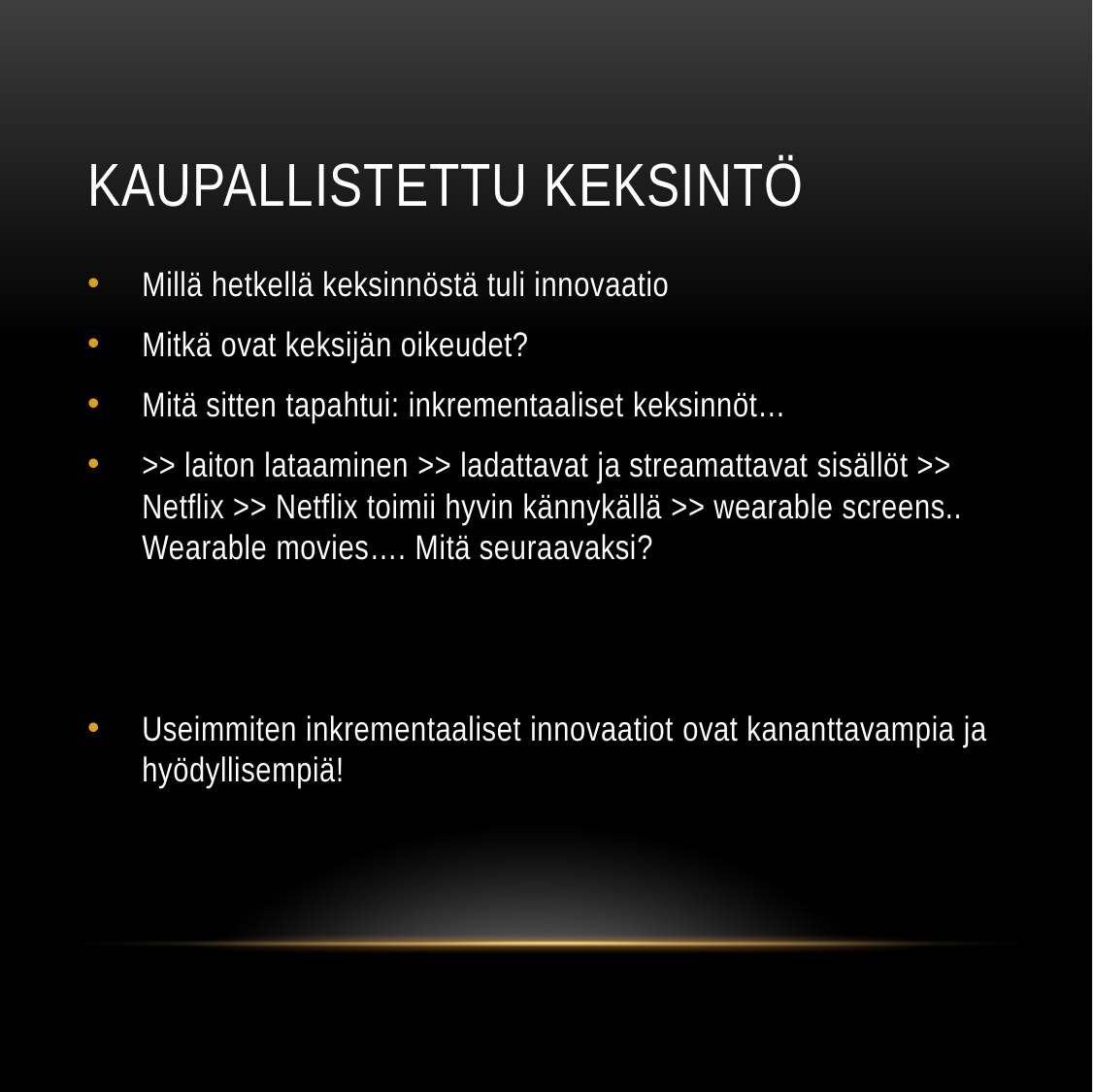

# Kaupallistettu keksintö
Millä hetkellä keksinnöstä tuli innovaatio
Mitkä ovat keksijän oikeudet?
Mitä sitten tapahtui: inkrementaaliset keksinnöt…
>> laiton lataaminen >> ladattavat ja streamattavat sisällöt >> Netflix >> Netflix toimii hyvin kännykällä >> wearable screens.. Wearable movies…. Mitä seuraavaksi?

Useimmiten inkrementaaliset innovaatiot ovat kananttavampia ja hyödyllisempiä!